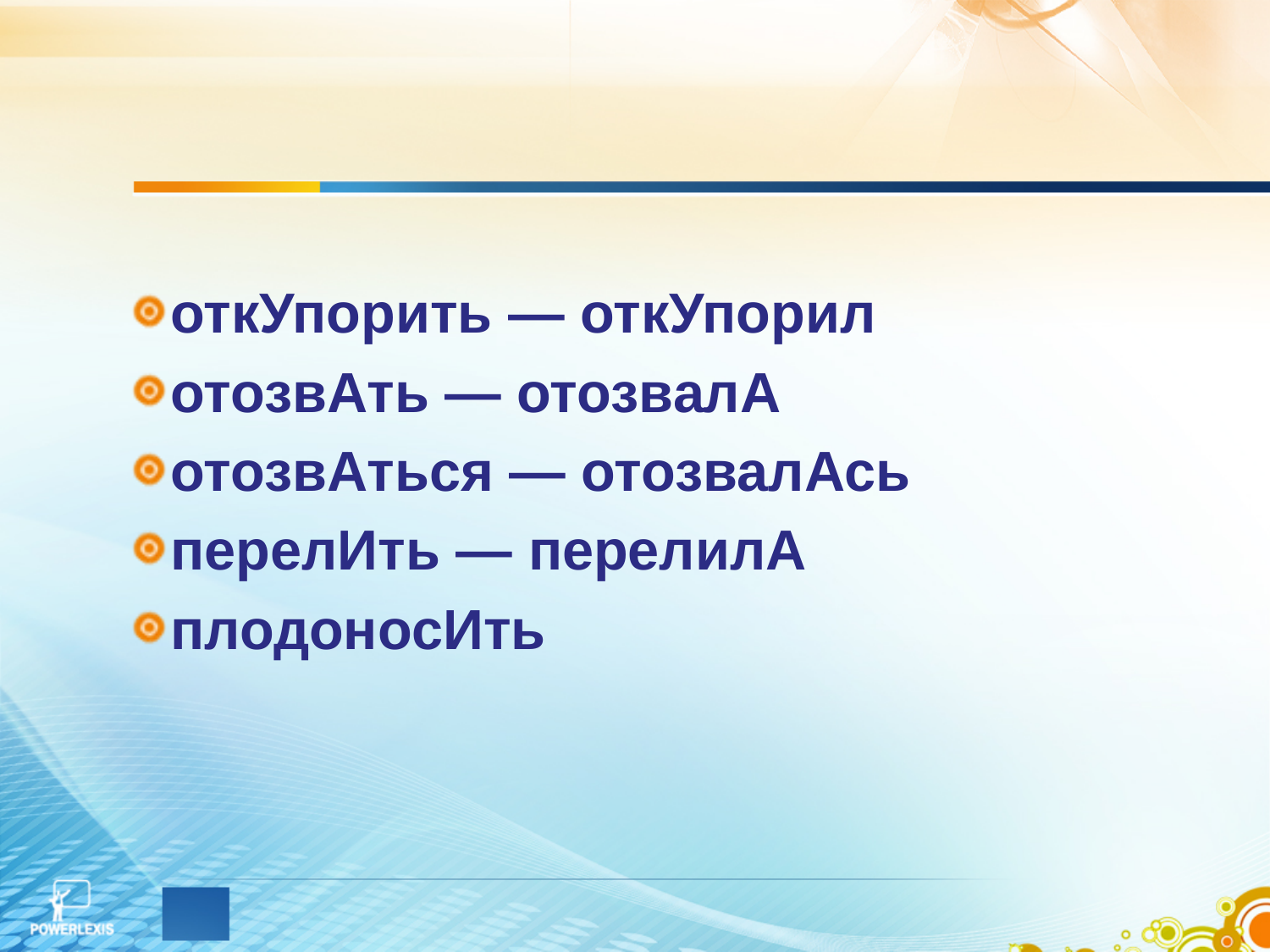

откУпорить — откУпорил
отозвАть — отозвалА
отозвАться — отозвалАсь
перелИть — перелилА
плодоносИть